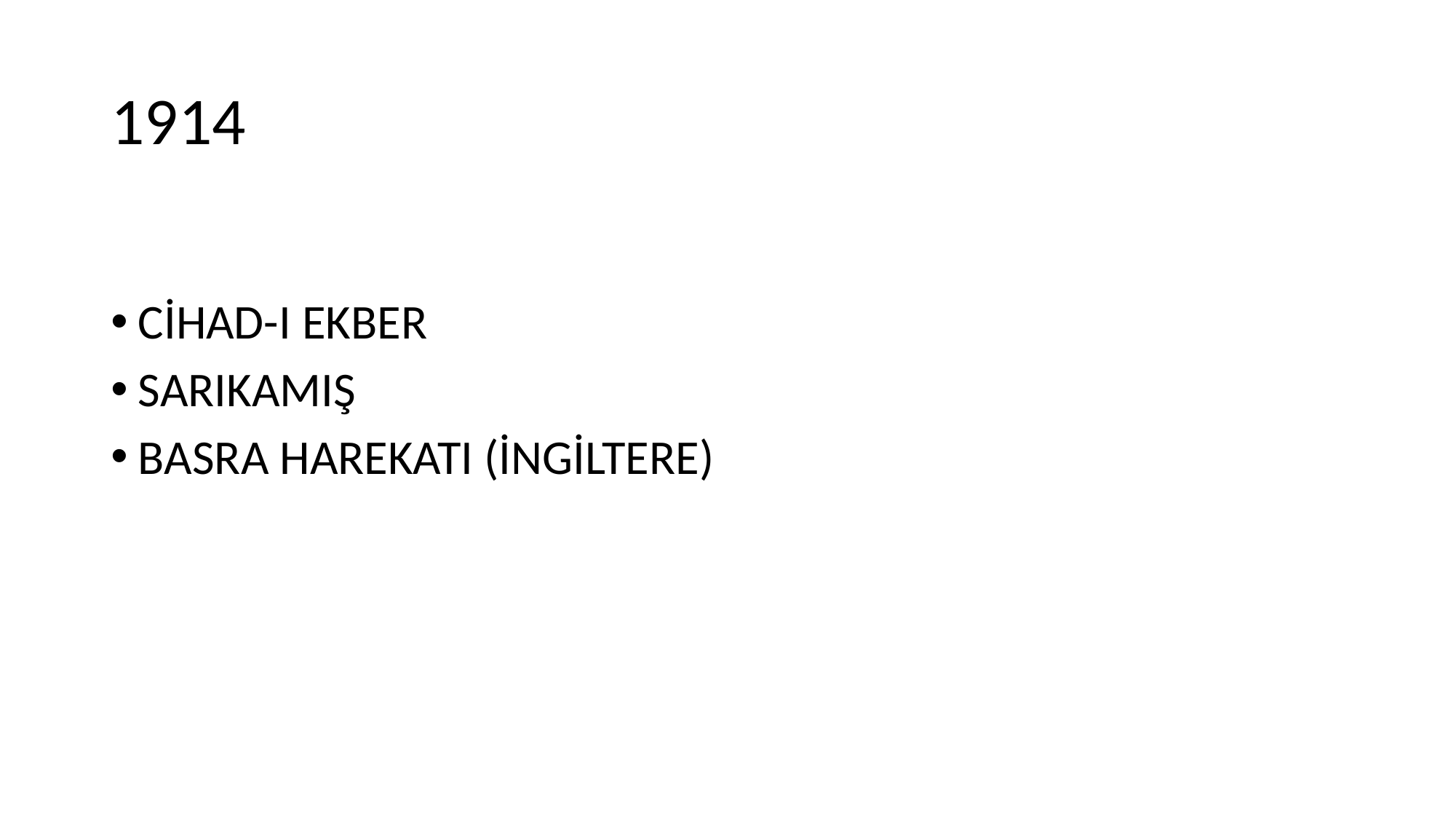

# 1914

CİHAD-I EKBER
SARIKAMIŞ
BASRA HAREKATI (İNGİLTERE)